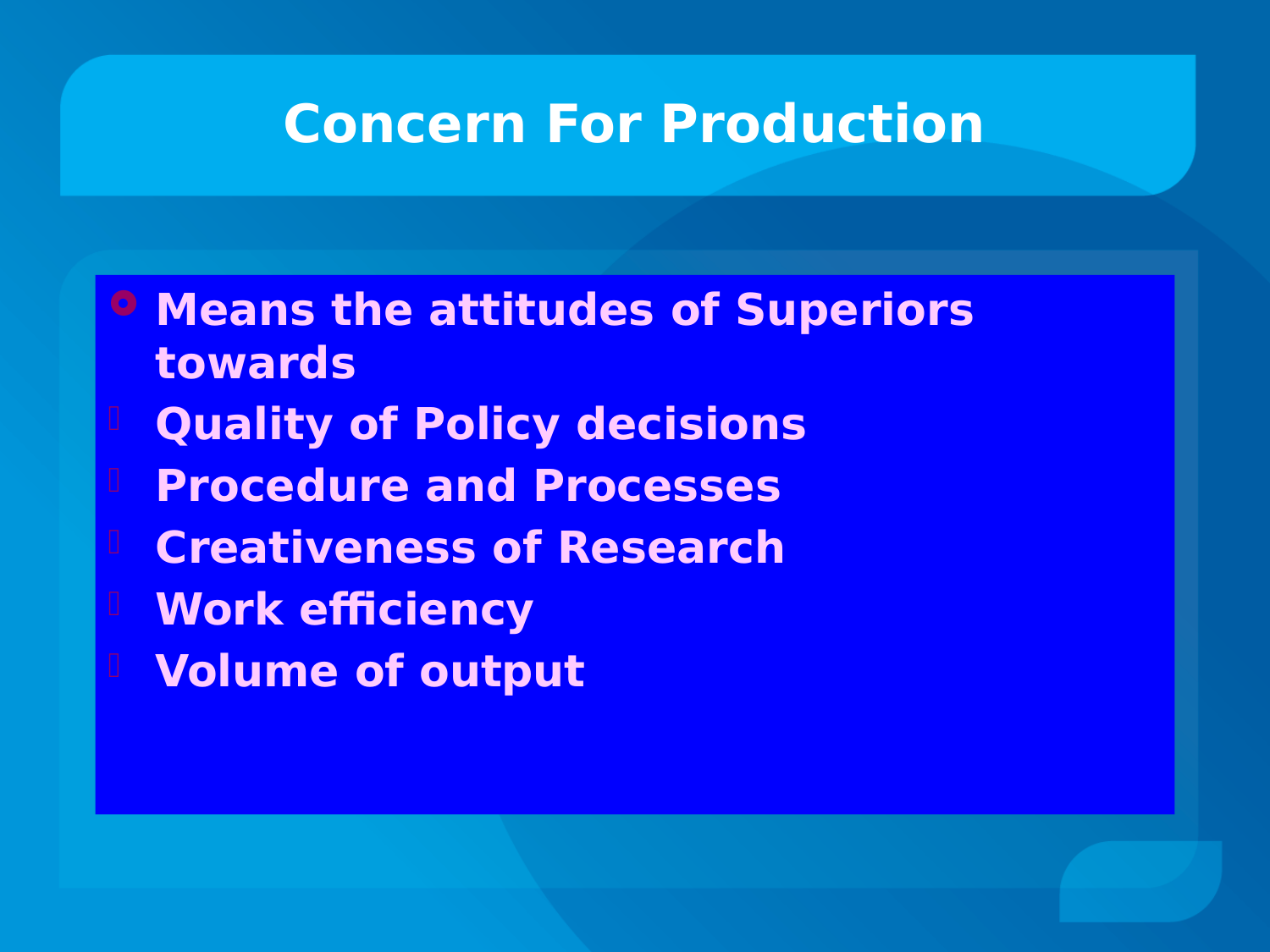

# Concern For Production
Means the attitudes of Superiors towards
Quality of Policy decisions
Procedure and Processes
Creativeness of Research
Work efficiency
Volume of output